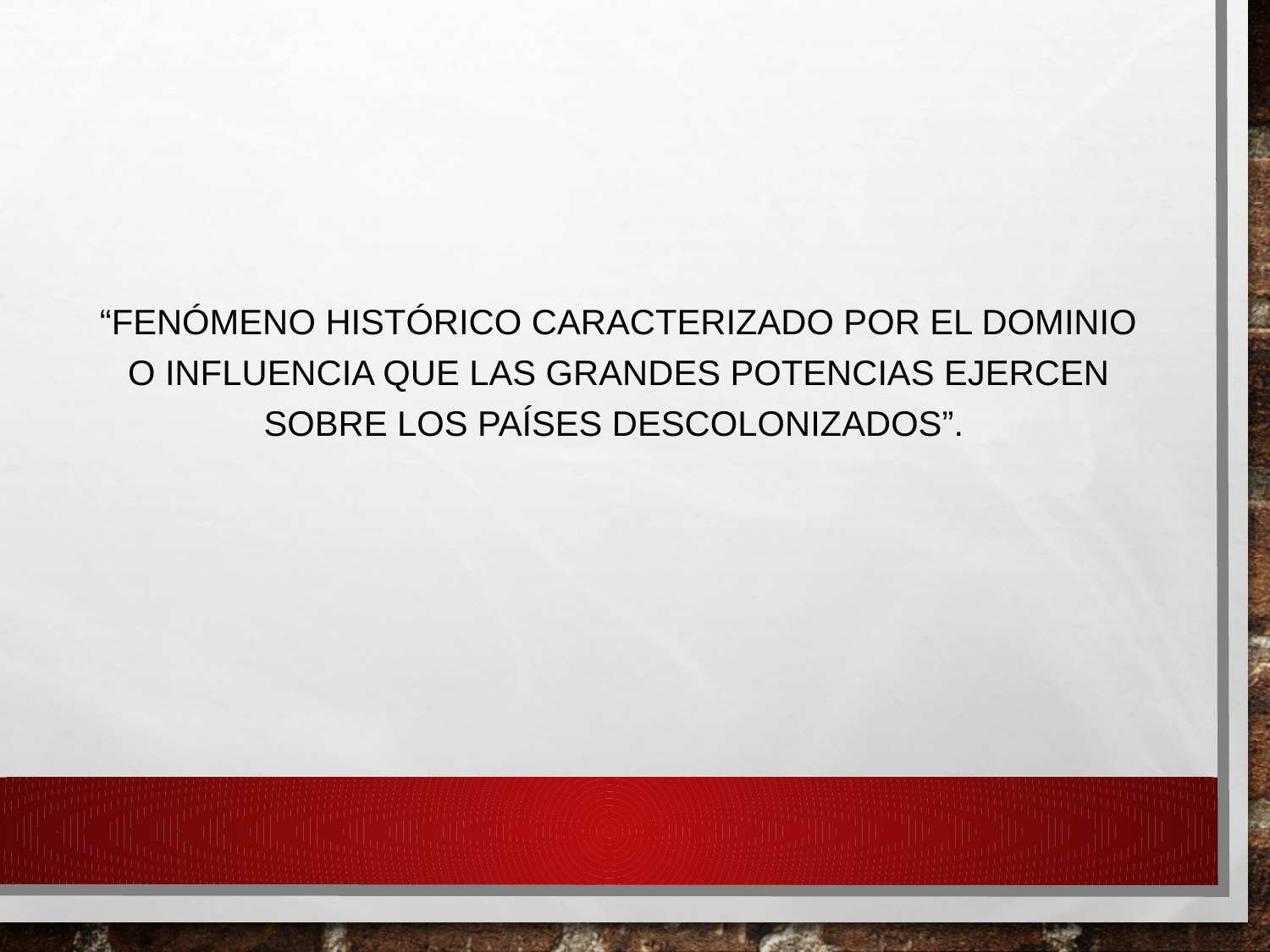

“FENÓMENO HISTÓRICO CARACTERIZADO POR EL dominio o influencia que las grandes potencias ejercen sobre los países descolonizados”.